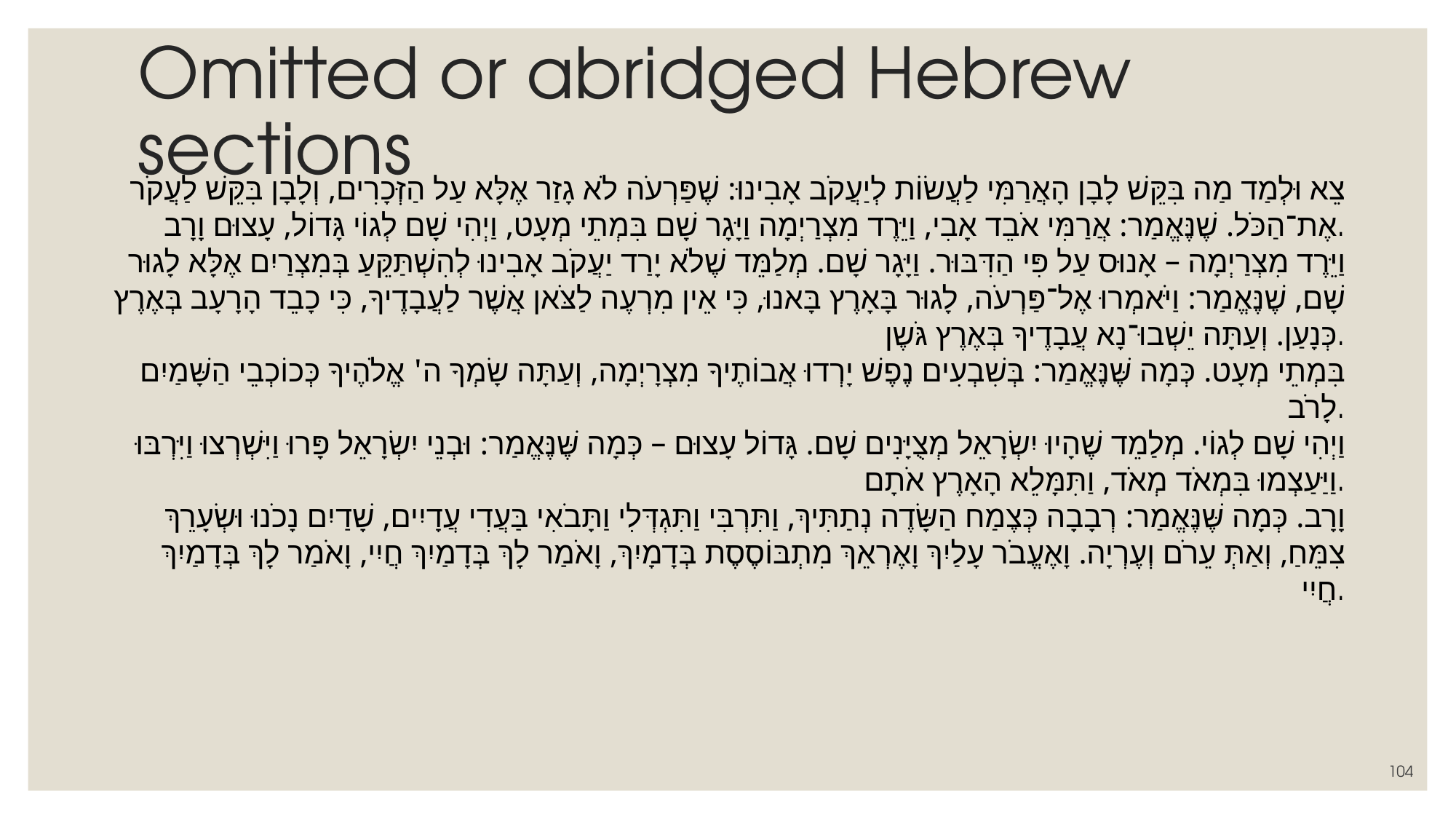

# Omitted or abridged Hebrew sections
צֵא וּלְמַד מַה בִּקֵּשׁ לָבָן הָאֲרַמִּי לַעֲשׂוֹת לְיַעֲקֹב אָבִינוּ: שֶׁפַּרְעֹה לֹא גָזַר אֶלָּא עַל הַזְּכָרִים, וְלָבָן בִּקֵּשׁ לַעֲקֹר אֶת־הַכֹּל. שֶׁנֶּאֱמַר: אֲרַמִּי אֹבֵד אָבִי, וַיֵּרֶד מִצְרַיְמָה וַיָּגָר שָׁם בִּמְתֵי מְעָט, וַיְהִי שָׁם לְגוֹי גָּדוֹל, עָצוּם וָרָב.
וַיֵּרֶד מִצְרַיְמָה – אָנוּס עַל פִּי הַדִּבּוּר. וַיָּגָר שָׁם. מְלַמֵּד שֶׁלֹא יָרַד יַעֲקֹב אָבִינוּ לְהִשְׁתַּקֵּעַ בְּמִצְרַיִם אֶלָּא לָגוּר שָׁם, שֶׁנֶּאֱמַר: וַיֹּאמְרוּ אֶל־פַּרְעֹה, לָגוּר בָּאָרֶץ בָּאנוּ, כִּי אֵין מִרְעֶה לַצֹּאן אֲשֶׁר לַעֲבָדֶיךָ, כִּי כָבֵד הָרָעָב בְּאֶרֶץ כְּנָעַן. וְעַתָּה יֵשְׁבוּ־נָא עֲבָדֶיךָ בְּאֶרֶץ גֹּשֶן.
בִּמְתֵי מְעָט. כְּמָה שֶּׁנֶּאֱמַר: בְּשִׁבְעִים נֶפֶשׁ יָרְדוּ אֲבוֹתֶיךָ מִצְרָיְמָה, וְעַתָּה שָׂמְךָ ה' אֱלֹהֶיךָ כְּכוֹכְבֵי הַשָּׁמַיִם לָרֹב.
וַיְהִי שָׁם לְגוֹי. מְלַמֵד שֶׁהָיוּ יִשְׂרָאֵל מְצֻיָּנִים שָׁם. גָּדוֹל עָצוּם – כְּמָה שֶּׁנֶּאֱמַר: וּבְנֵי יִשְׂרָאֵל פָּרוּ וַיִּשְׁרְצוּ וַיִּרְבּוּ וַיַּעַצְמוּ בִּמְאֹד מְאֹד, וַתִּמָּלֵא הָאָרֶץ אֹתָם.
וָרָב. כְּמָה שֶּׁנֶּאֱמַר: רְבָבָה כְּצֶמַח הַשָּׂדֶה נְתַתִּיךְ, וַתִּרְבִּי וַתִּגְדְּלִי וַתָּבֹאִי בַּעֲדִי עֲדָיִים, שָׁדַיִם נָכֹנוּ וּשְׂעָרֵךְ צִמֵּחַ, וְאַתְּ עֵרֹם וְעֶרְיָה. וָאֶעֱבֹר עָלַיִךְ וָאֶרְאֵךְ מִתְבּוֹסֶסֶת בְּדָמָיִךְ, וָאֹמַר לָךְ בְּדָמַיִךְ חֲיִי, וָאֹמַר לָךְ בְּדָמַיִךְ חֲיִי.

104